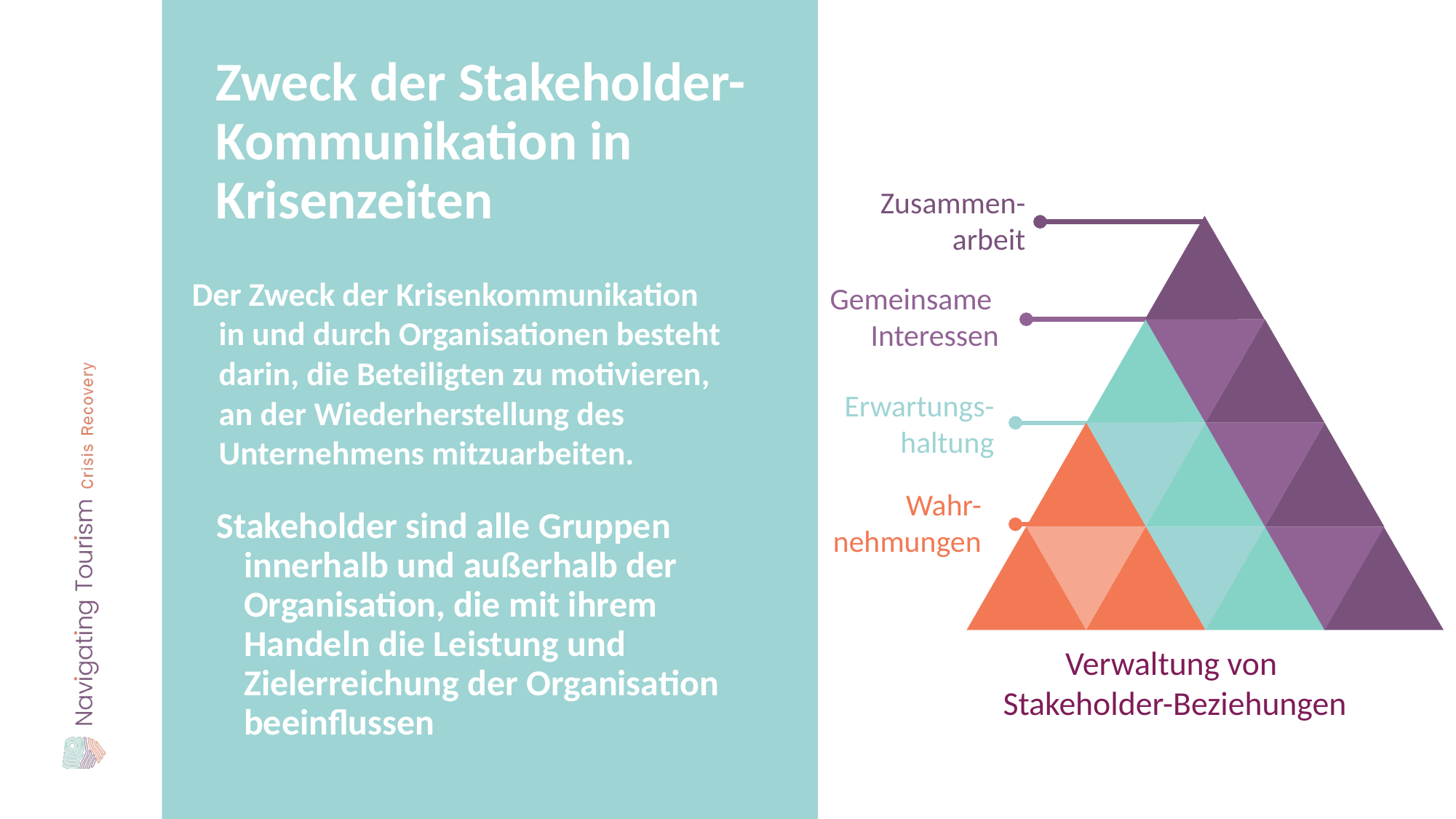

Zweck der Stakeholder-Kommunikation in Krisenzeiten
Zusammen-
arbeit

Der Zweck der Krisenkommunikation in und durch Organisationen besteht darin, die Beteiligten zu motivieren, an der Wiederherstellung des Unternehmens mitzuarbeiten.

Gemeinsame
Interessen

Erwartungs-haltung

Wahr-nehmungen
Stakeholder sind alle Gruppen innerhalb und außerhalb der Organisation, die mit ihrem Handeln die Leistung und Zielerreichung der Organisation beeinflussen

Verwaltung von
Stakeholder-Beziehungen